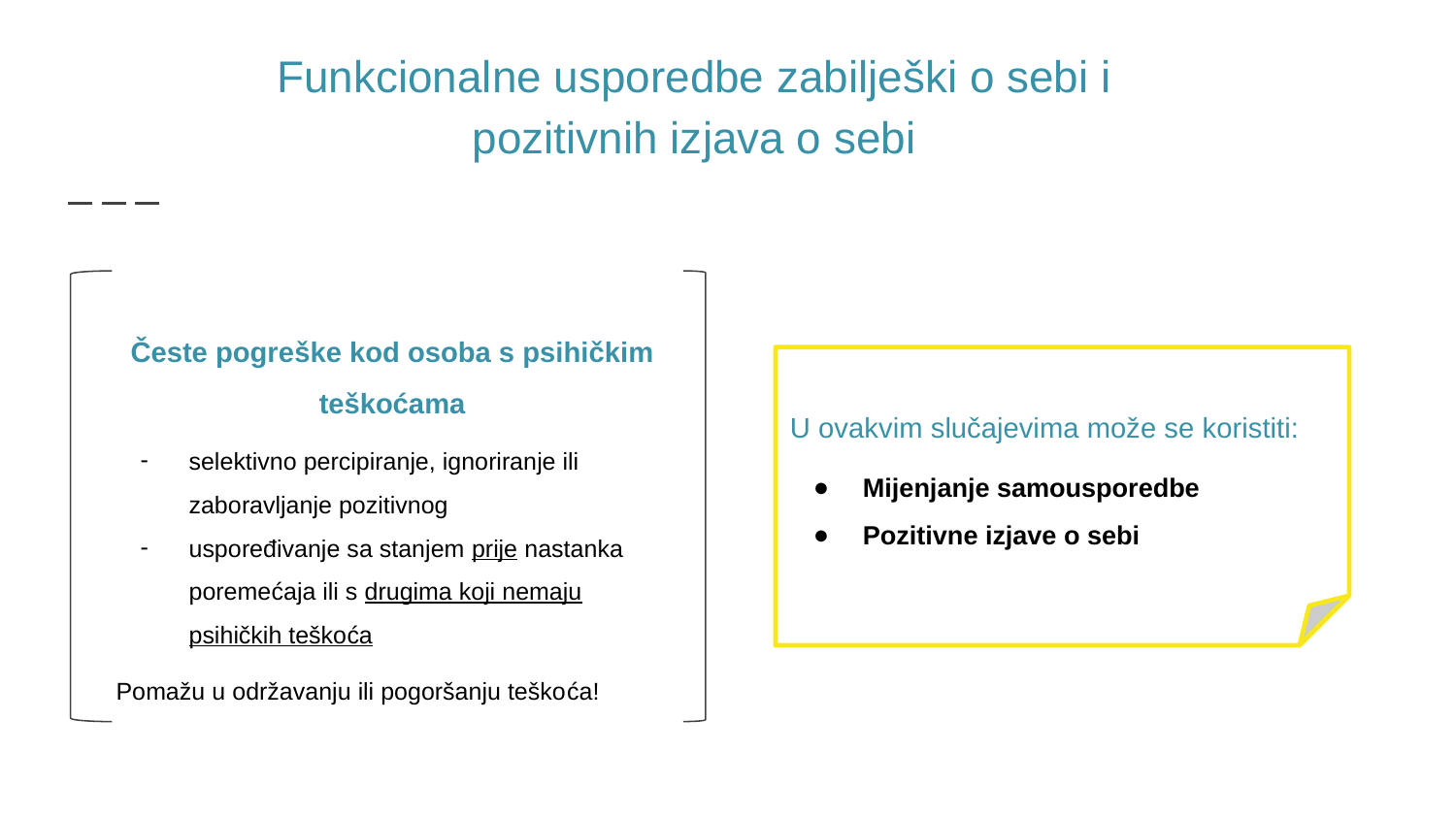

# Funkcionalne usporedbe zabilješki o sebi i pozitivnih izjava o sebi

Česte pogreške kod osoba s psihičkim teškoćama
selektivno percipiranje, ignoriranje ili zaboravljanje pozitivnog
uspoređivanje sa stanjem prije nastanka poremećaja ili s drugima koji nemaju psihičkih teškoća
Pomažu u održavanju ili pogoršanju teškoća!

U ovakvim slučajevima može se koristiti:
Mijenjanje samousporedbe
Pozitivne izjave o sebi